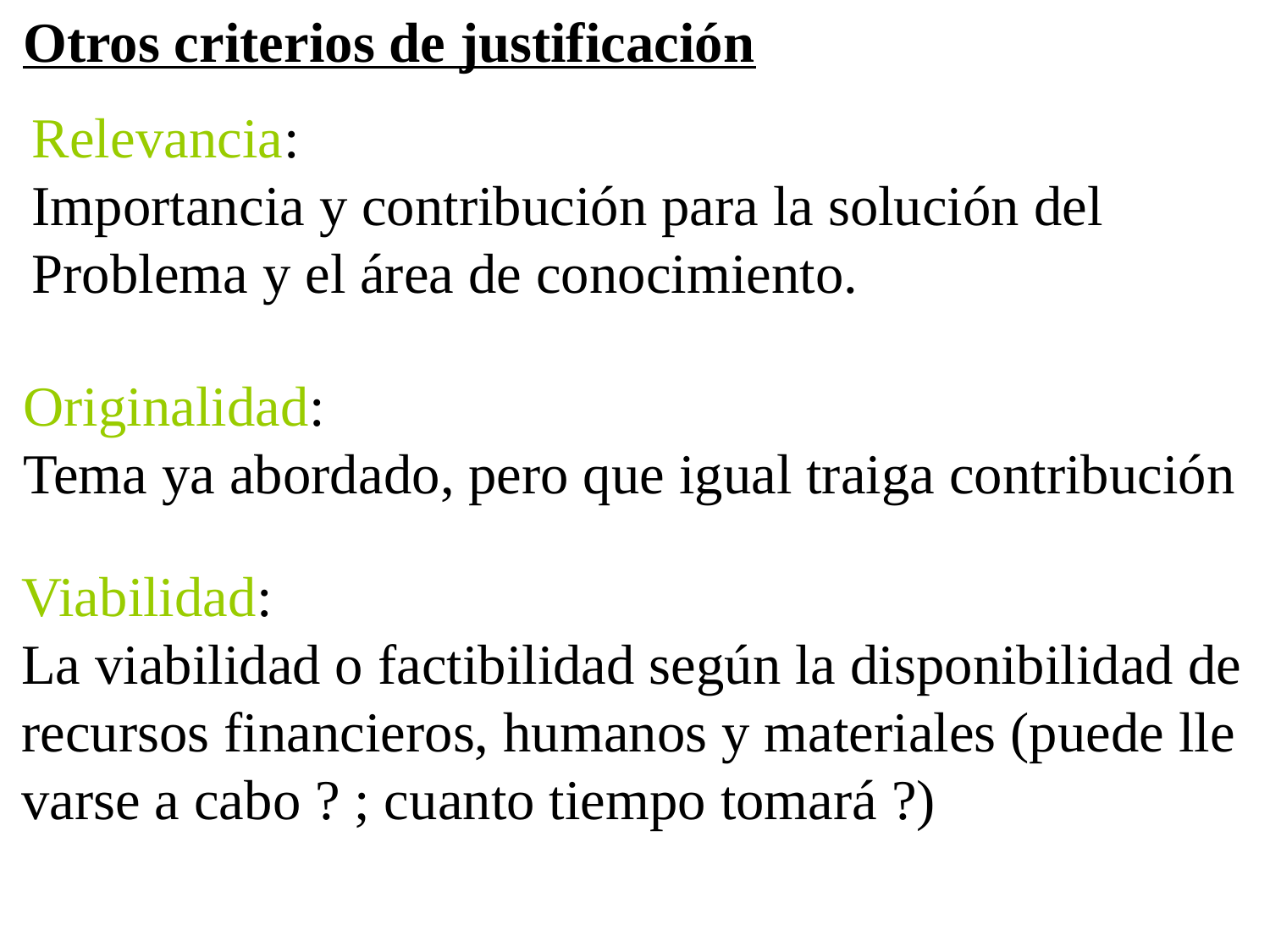

Otros criterios de justificación
Relevancia:
Importancia y contribución para la solución del
Problema y el área de conocimiento.
Originalidad:
Tema ya abordado, pero que igual traiga contribución
Viabilidad:
La viabilidad o factibilidad según la disponibilidad de
recursos financieros, humanos y materiales (puede lle
varse a cabo ? ; cuanto tiempo tomará ?)